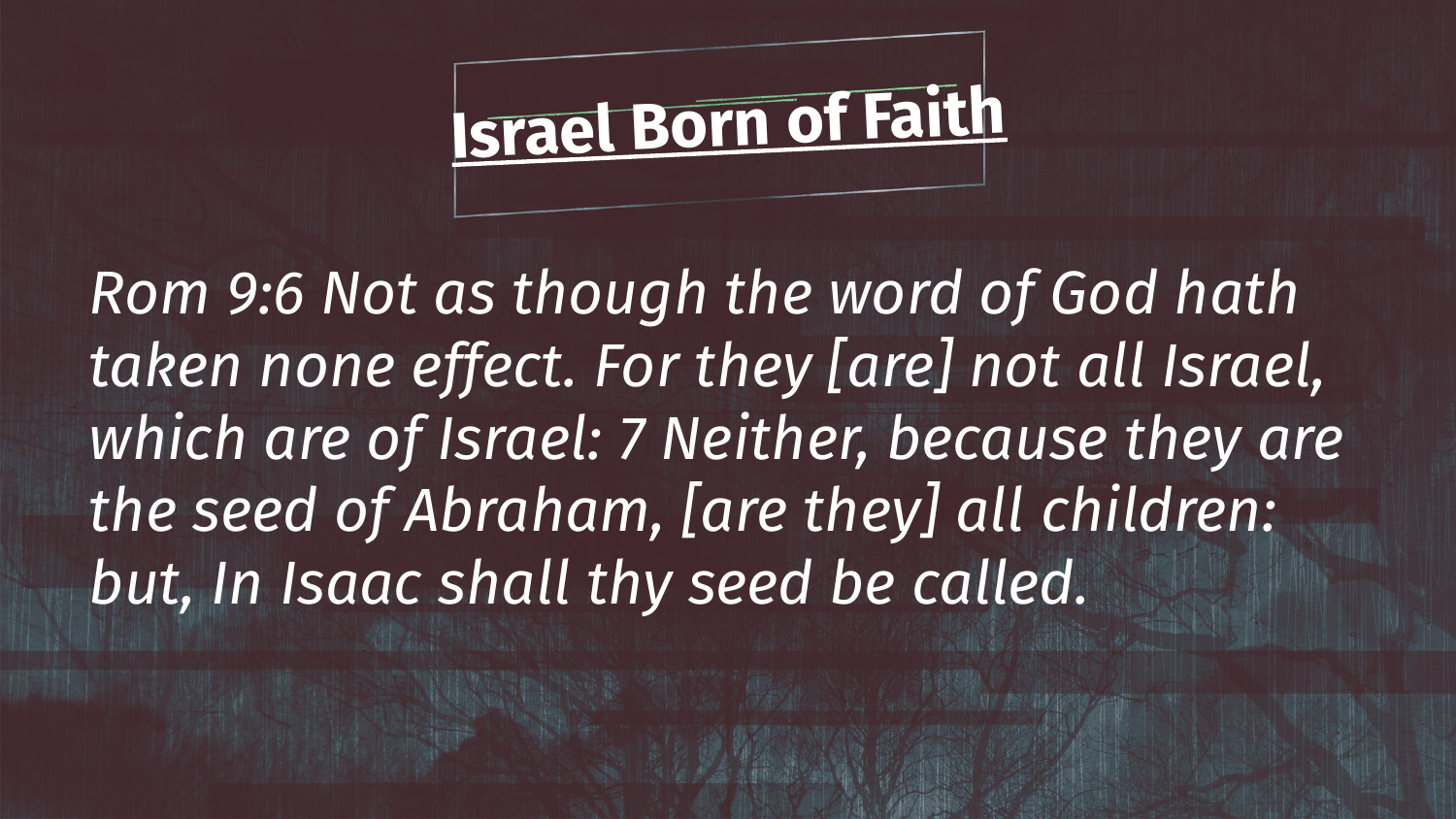

Israel Born of Faith
Rom 9:6 Not as though the word of God hath taken none effect. For they [are] not all Israel, which are of Israel: 7 Neither, because they are the seed of Abraham, [are they] all children: but, In Isaac shall thy seed be called.